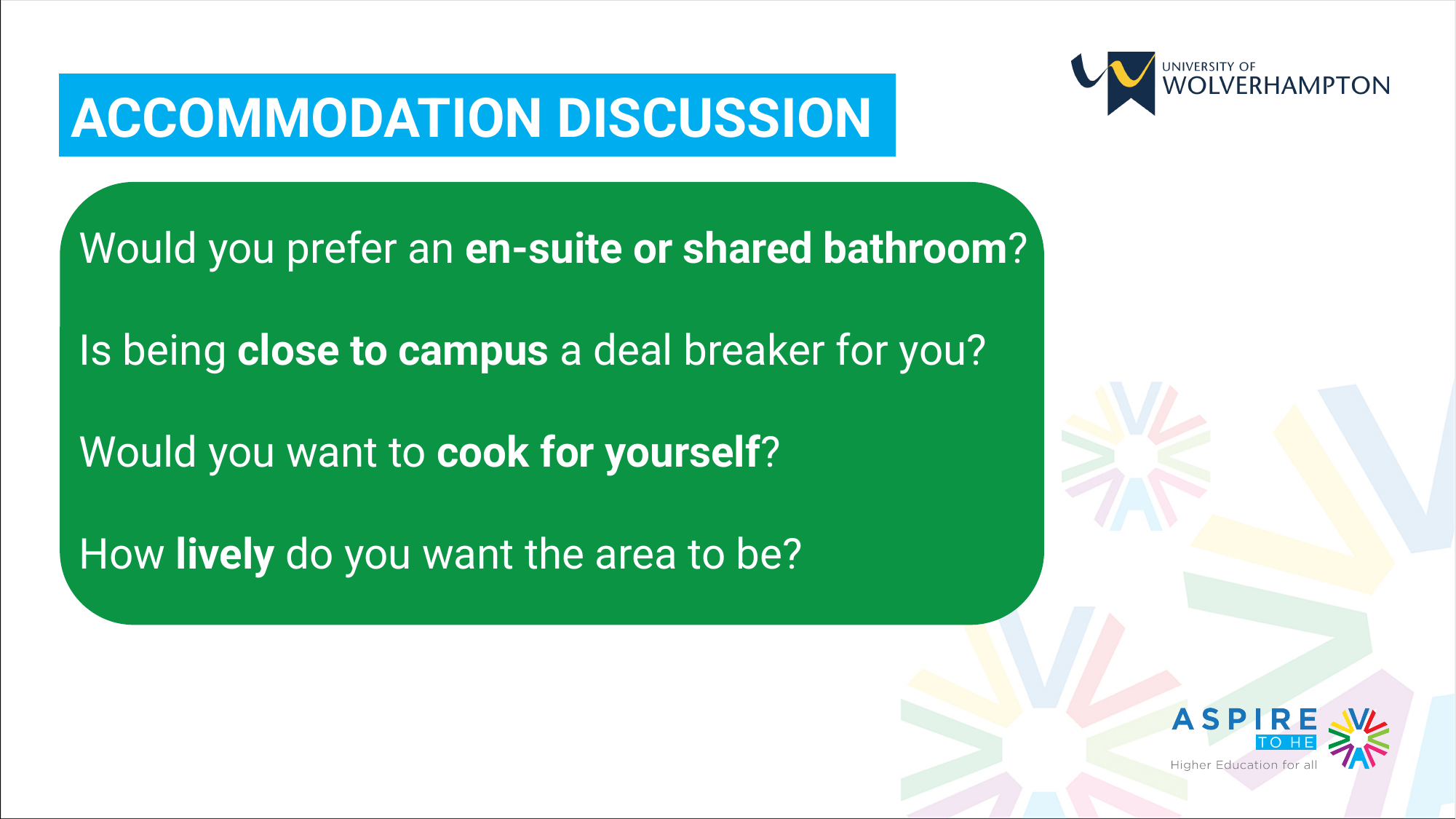

ACCOMMODATION DISCUSSION

Would you prefer an en-suite or shared bathroom?

Is being close to campus a deal breaker for you?

Would you want to cook for yourself?

How lively do you want the area to be?